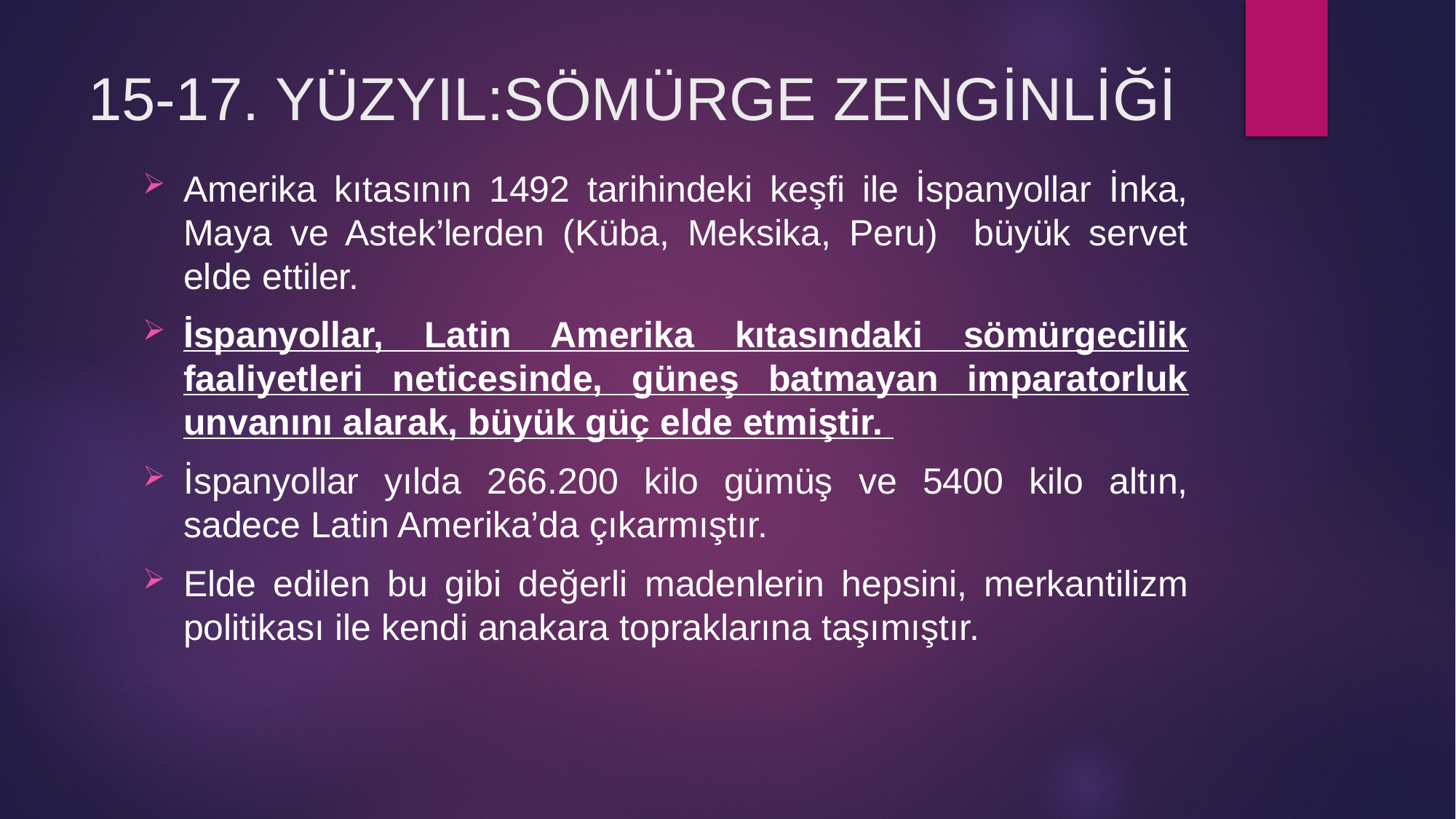

# 15-17. YÜZYIL:SÖMÜRGE ZENGİNLİĞİ
Amerika kıtasının 1492 tarihindeki keşfi ile İspanyollar İnka, Maya ve Astek’lerden (Küba, Meksika, Peru)  büyük servet elde ettiler.
İspanyollar, Latin Amerika kıtasındaki sömürgecilik faaliyetleri neticesinde, güneş batmayan imparatorluk unvanını alarak, büyük güç elde etmiştir.
İspanyollar yılda 266.200 kilo gümüş ve 5400 kilo altın, sadece Latin Amerika’da çıkarmıştır.
Elde edilen bu gibi değerli madenlerin hepsini, merkantilizm politikası ile kendi anakara topraklarına taşımıştır.